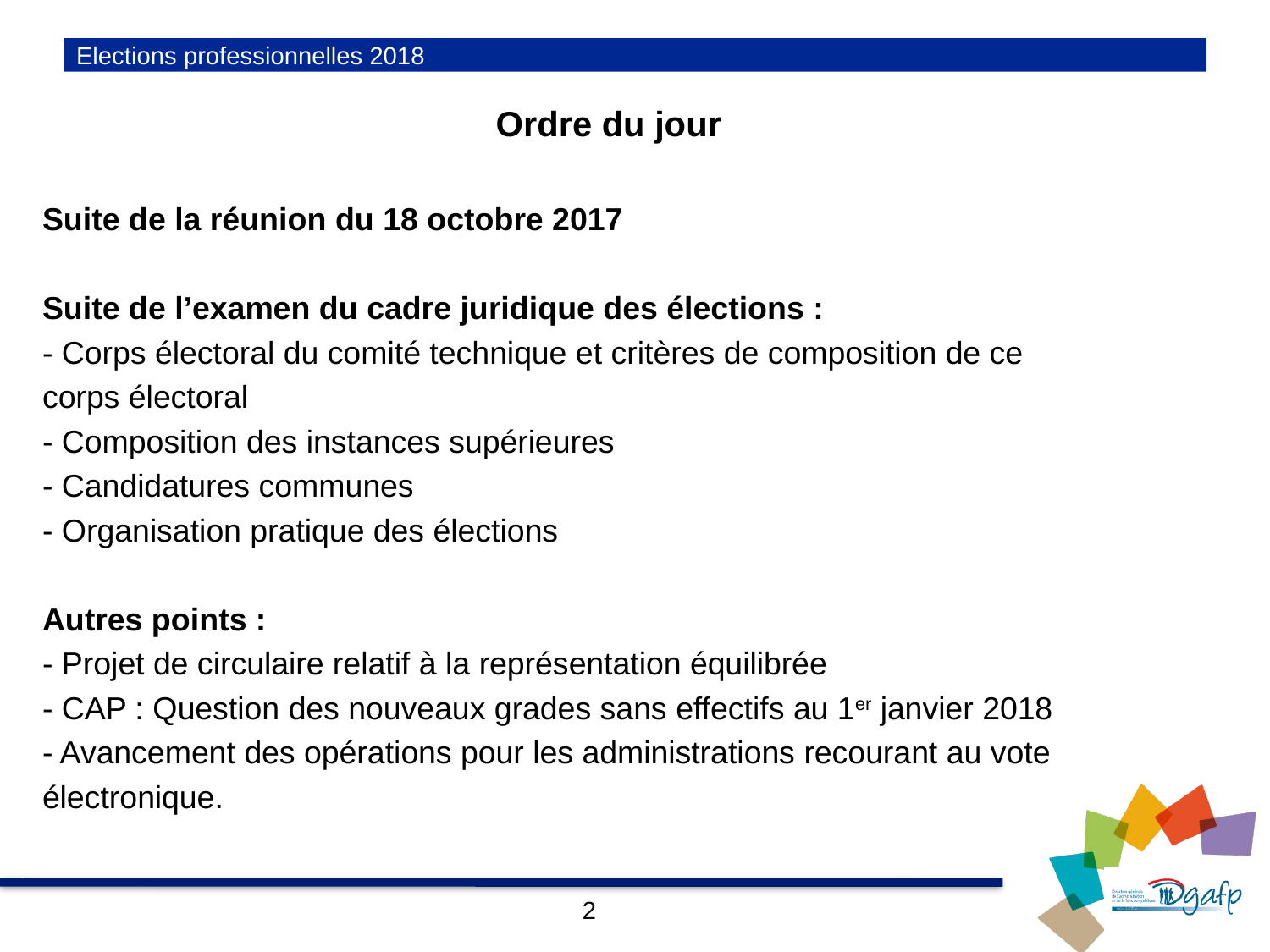

# Elections professionnelles 2018

Ordre du jour

Suite de la réunion du 18 octobre 2017

Suite de l’examen du cadre juridique des élections :
- Corps électoral du comité technique et critères de composition de ce
corps électoral
- Composition des instances supérieures
- Candidatures communes
- Organisation pratique des élections

Autres points :
- Projet de circulaire relatif à la représentation équilibrée
- CAP : Question des nouveaux grades sans effectifs au 1er janvier 2018
- Avancement des opérations pour les administrations recourant au vote
électronique.

2